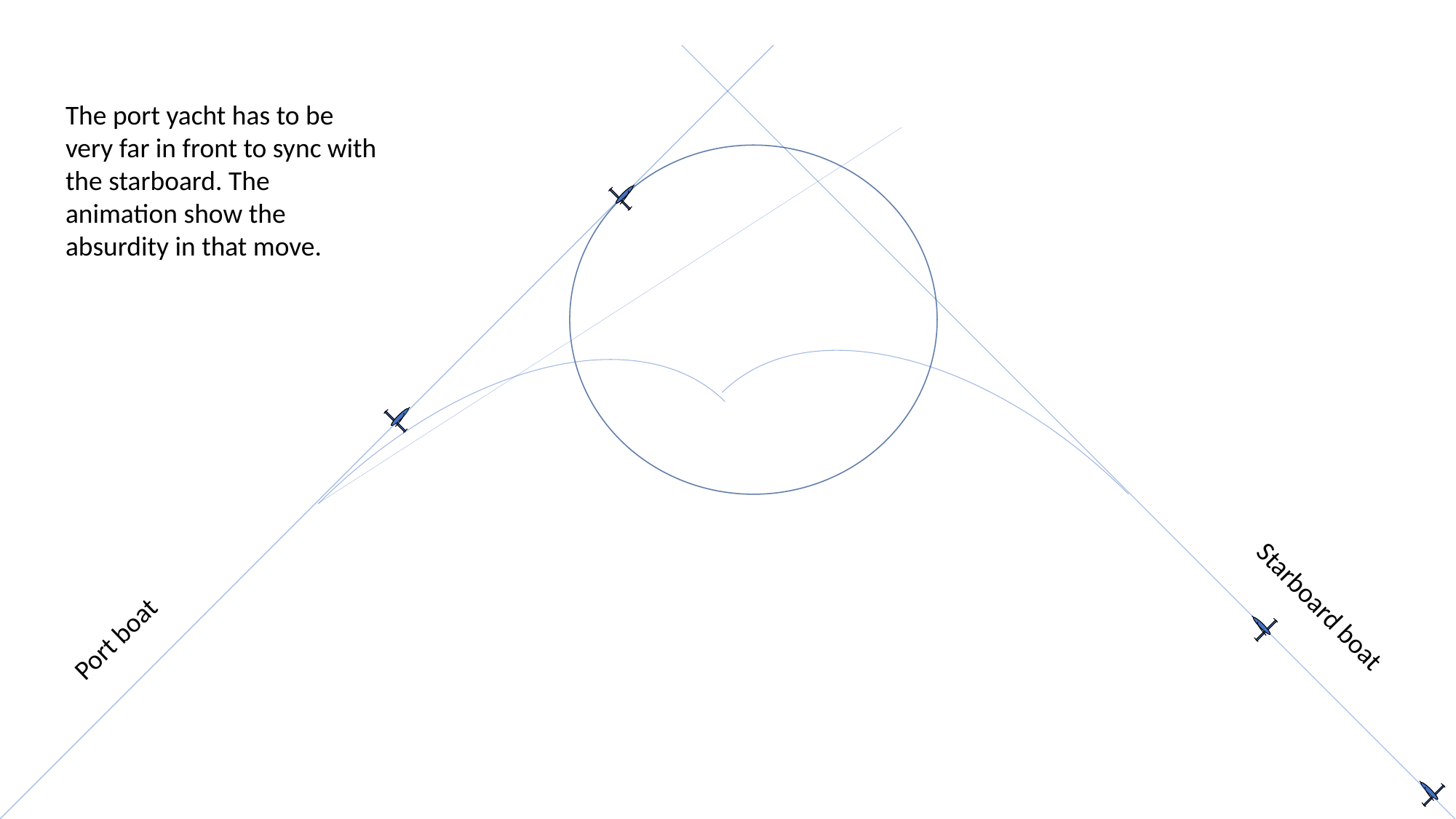

The port yacht has to be very far in front to sync with the starboard. The animation show the absurdity in that move.

Port boat
Starboard boat